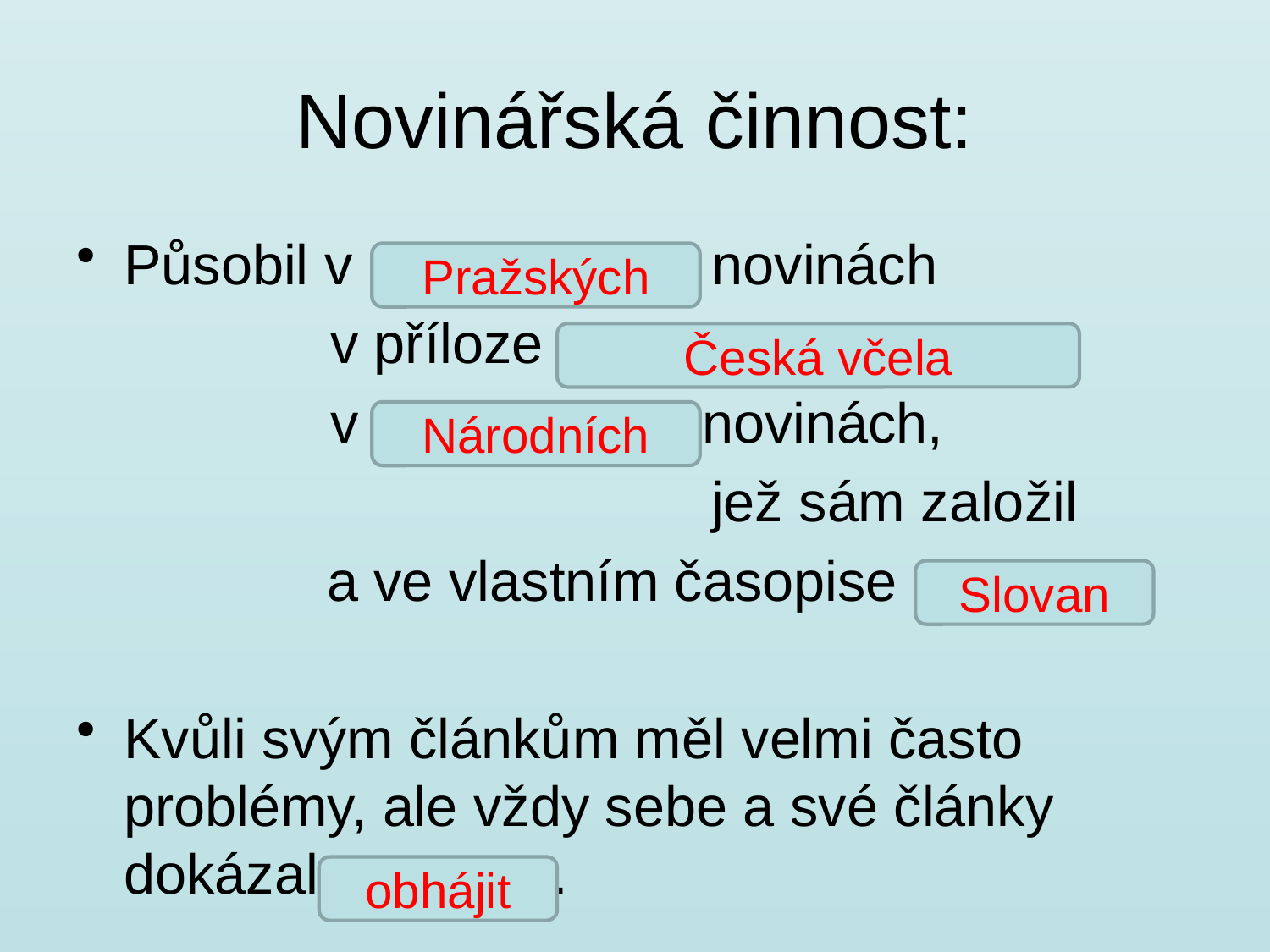

# Novinářská činnost:
Působil v                       novinách
		v příloze
		v                      novinách,
                        			jež sám založil
                a ve vlastním časopise

Kvůli svým článkům měl velmi často problémy, ale vždy sebe a své články dokázal               .
Pražských
Česká včela
Národních
Slovan
obhájit